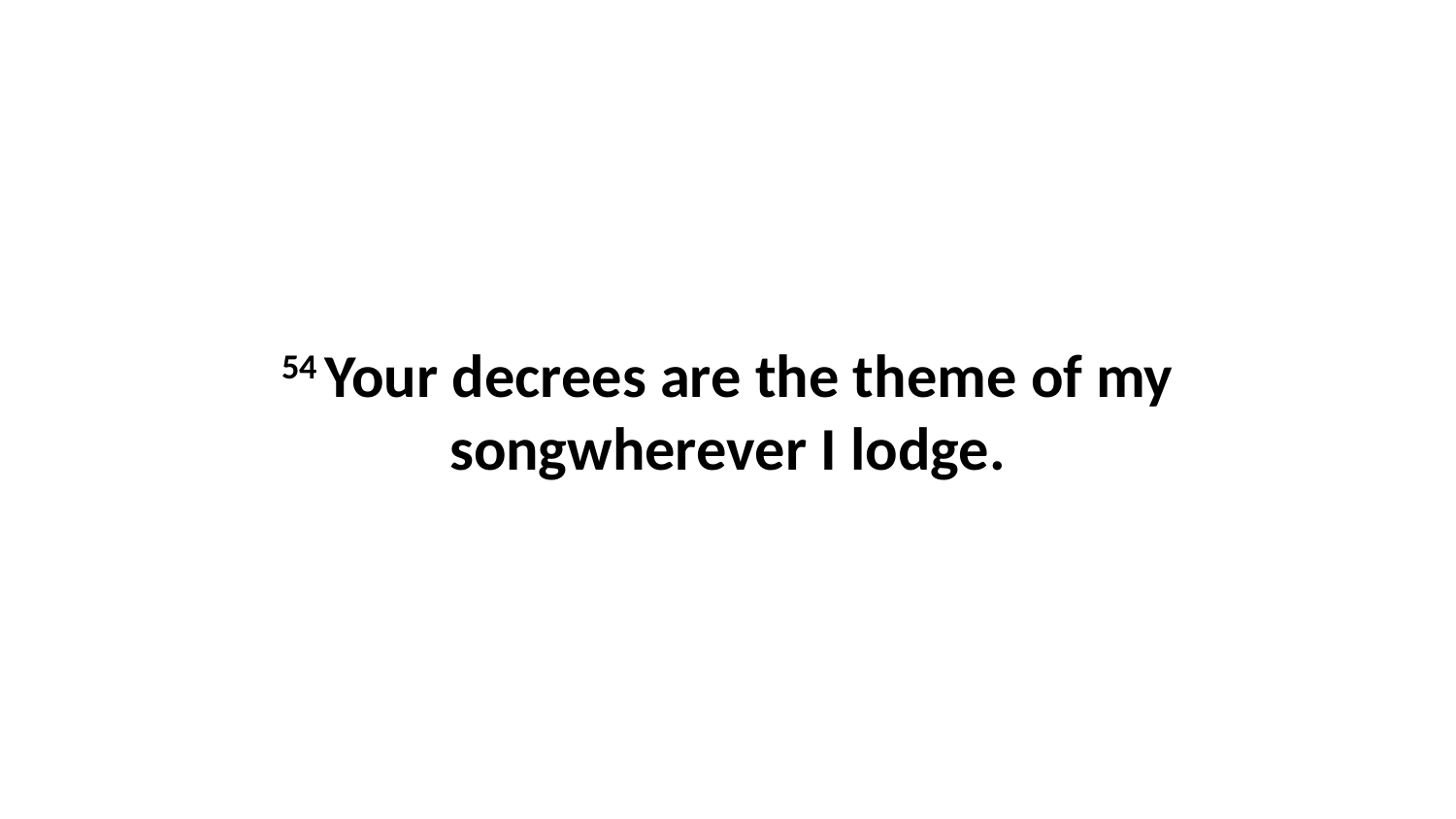

54 Your decrees are the theme of my songwherever I lodge.